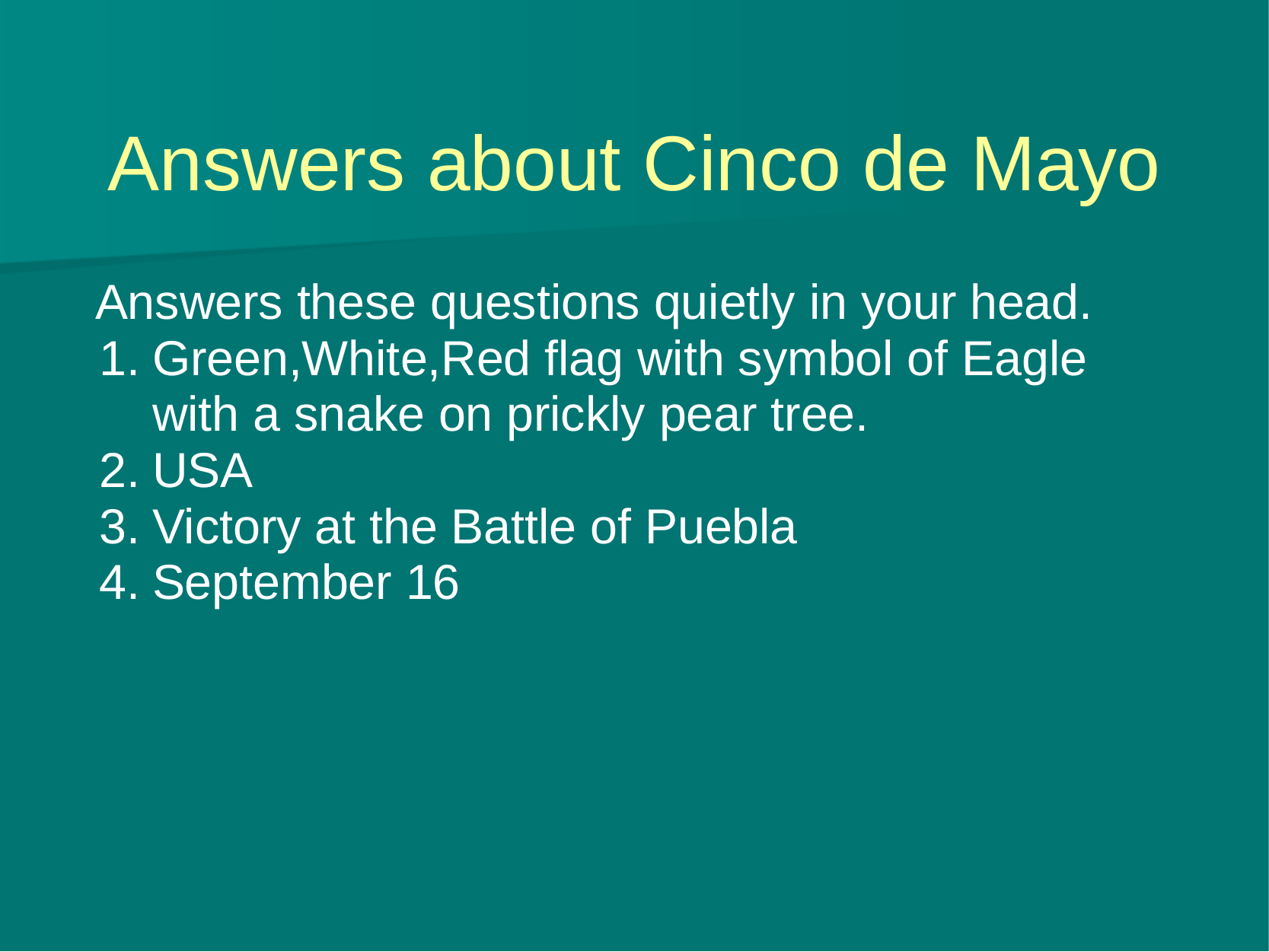

# Answers about Cinco de Mayo
Answers these questions quietly in your head.
Green,White,Red flag with symbol of Eagle with a snake on prickly pear tree.
USA
Victory at the Battle of Puebla
September 16